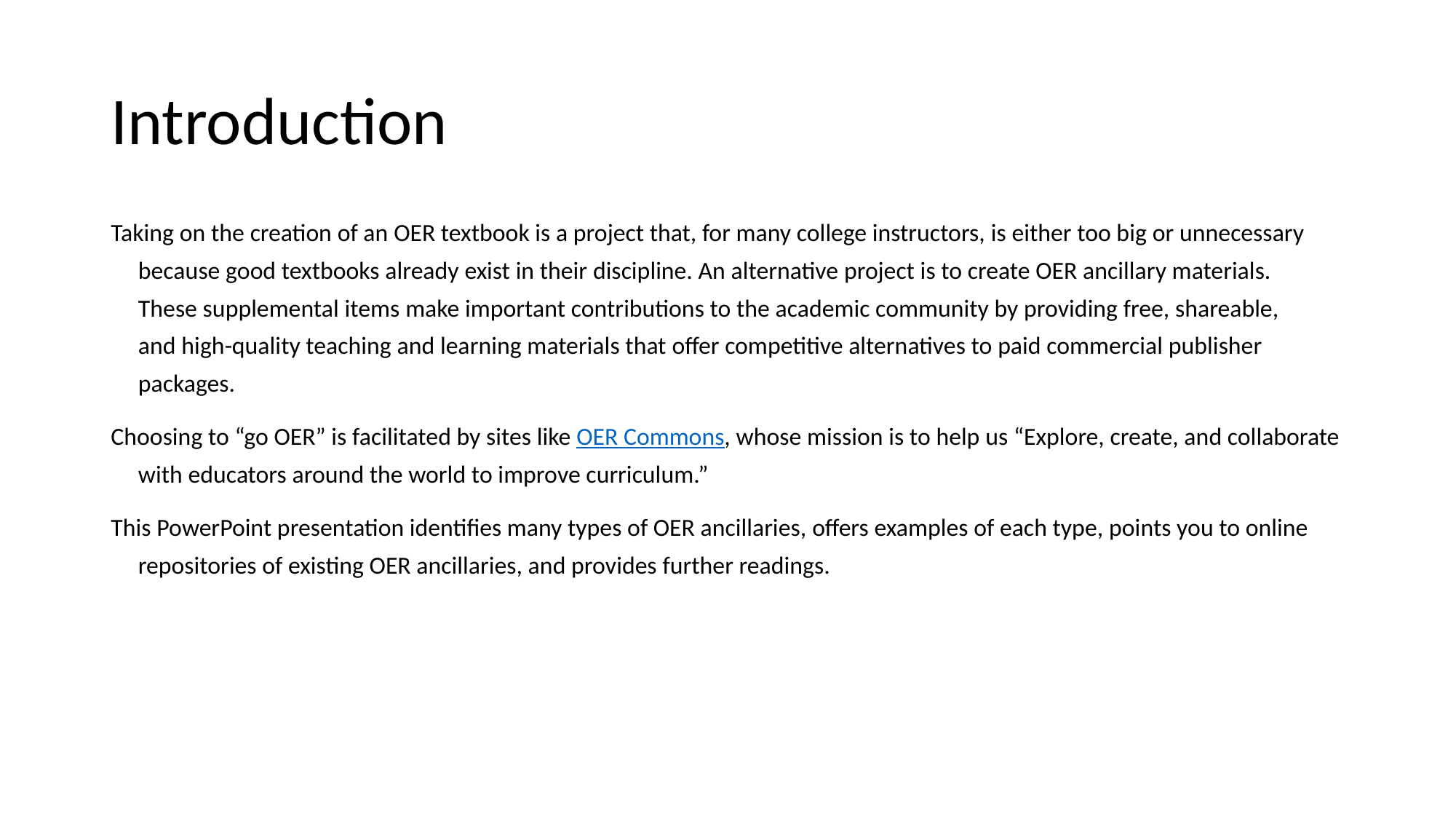

# Introduction
Taking on the creation of an OER textbook is a project that, for many college instructors, is either too big or unnecessary because good textbooks already exist in their discipline. An alternative project is to create OER ancillary materials. These supplemental items make important contributions to the academic community by providing free, shareable, and high-quality teaching and learning materials that offer competitive alternatives to paid commercial publisher packages.
Choosing to “go OER” is facilitated by sites like OER Commons, whose mission is to help us “Explore, create, and collaborate with educators around the world to improve curriculum.”
This PowerPoint presentation identifies many types of OER ancillaries, offers examples of each type, points you to online repositories of existing OER ancillaries, and provides further readings.